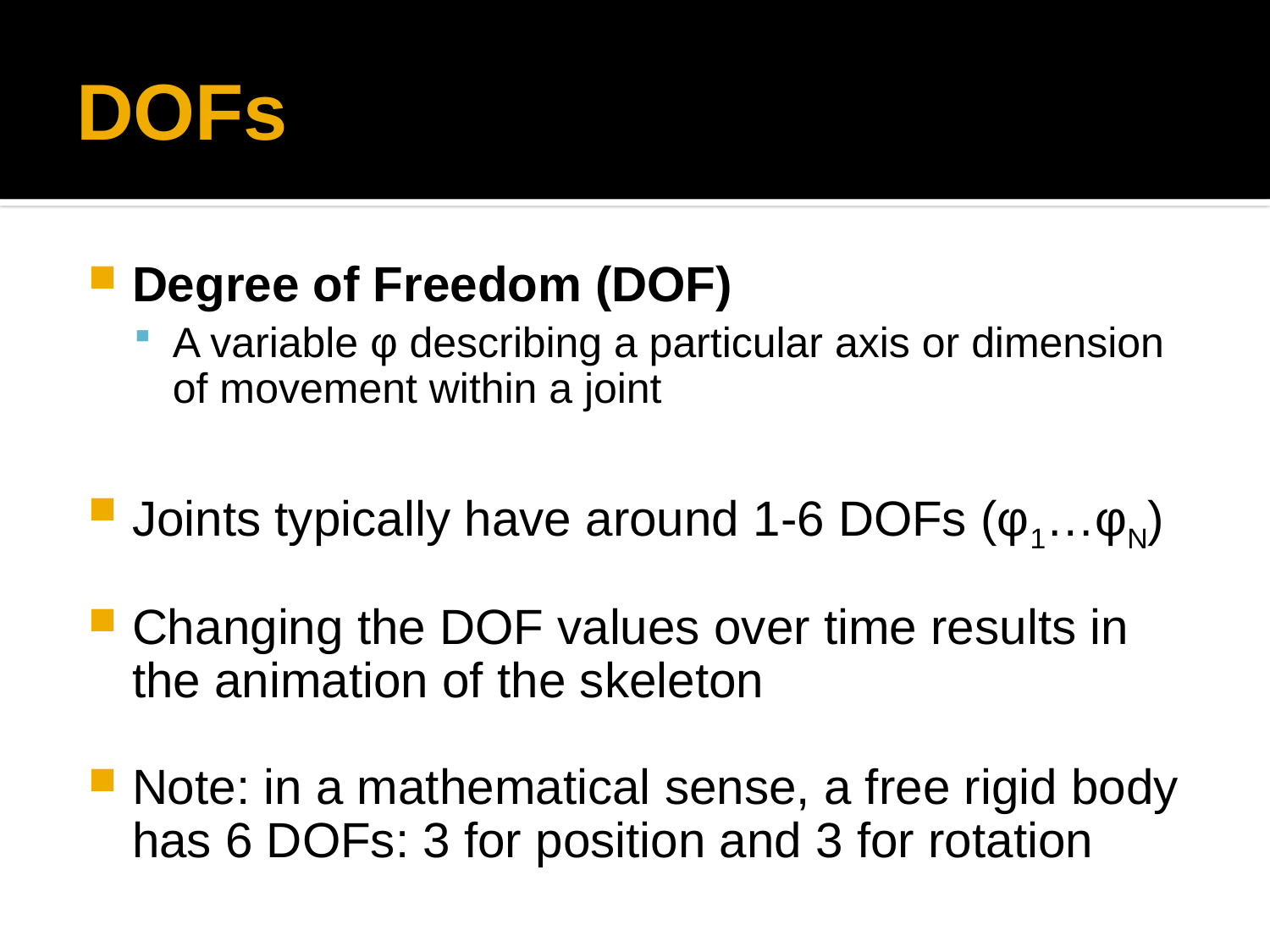

# DOFs
Degree of Freedom (DOF)
A variable φ describing a particular axis or dimension of movement within a joint

Joints typically have around 1-6 DOFs (φ1…φN)

Changing the DOF values over time results in the animation of the skeleton

Note: in a mathematical sense, a free rigid body has 6 DOFs: 3 for position and 3 for rotation